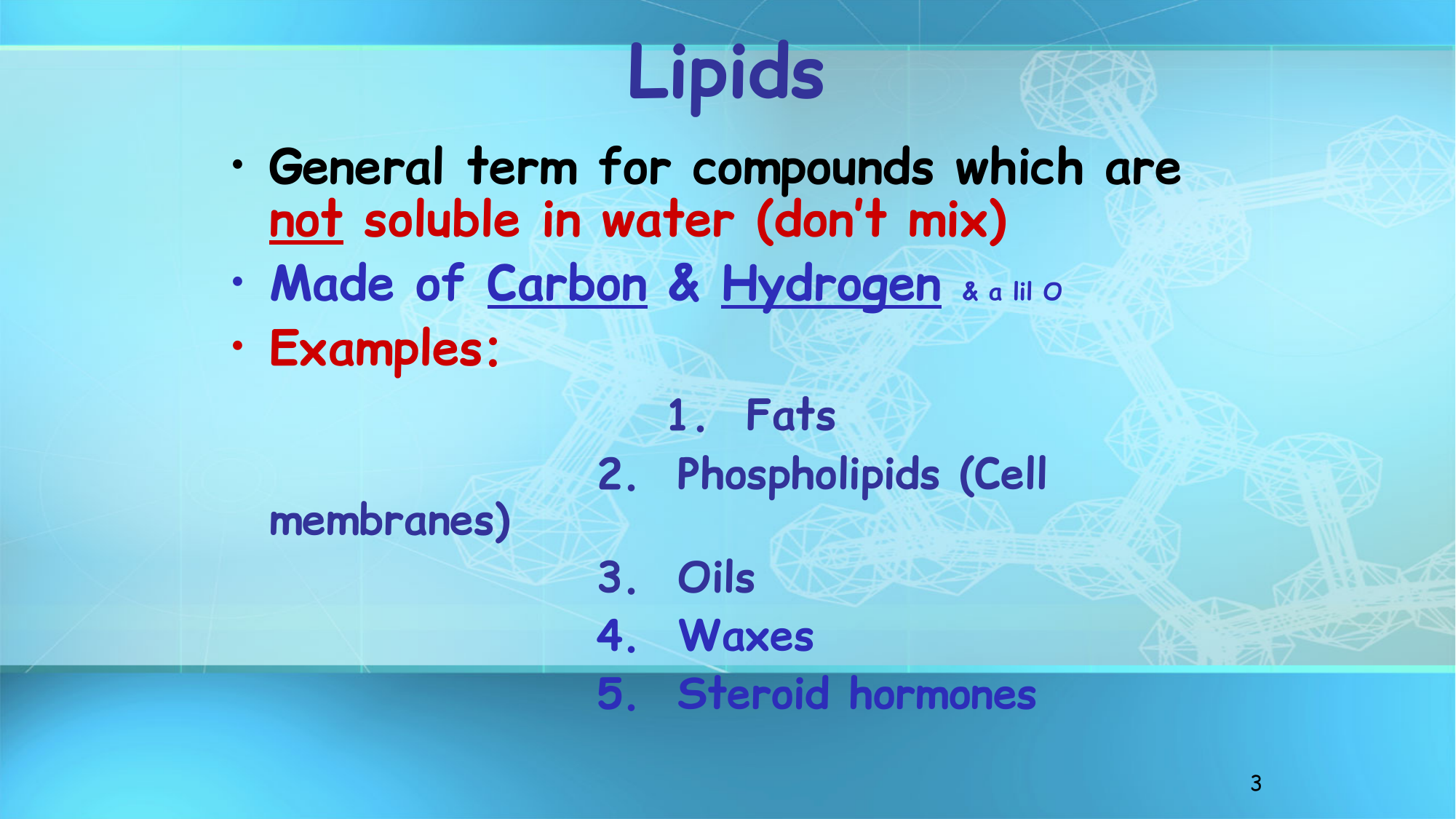

Lipids
General term for compounds which are not soluble in water (don’t mix)
Made of Carbon & Hydrogen & a lil O
Examples:
				1.  Fats
				2.  Phospholipids (Cell membranes)
				3.  Oils
				4.  Waxes
				5.  Steroid hormones
3